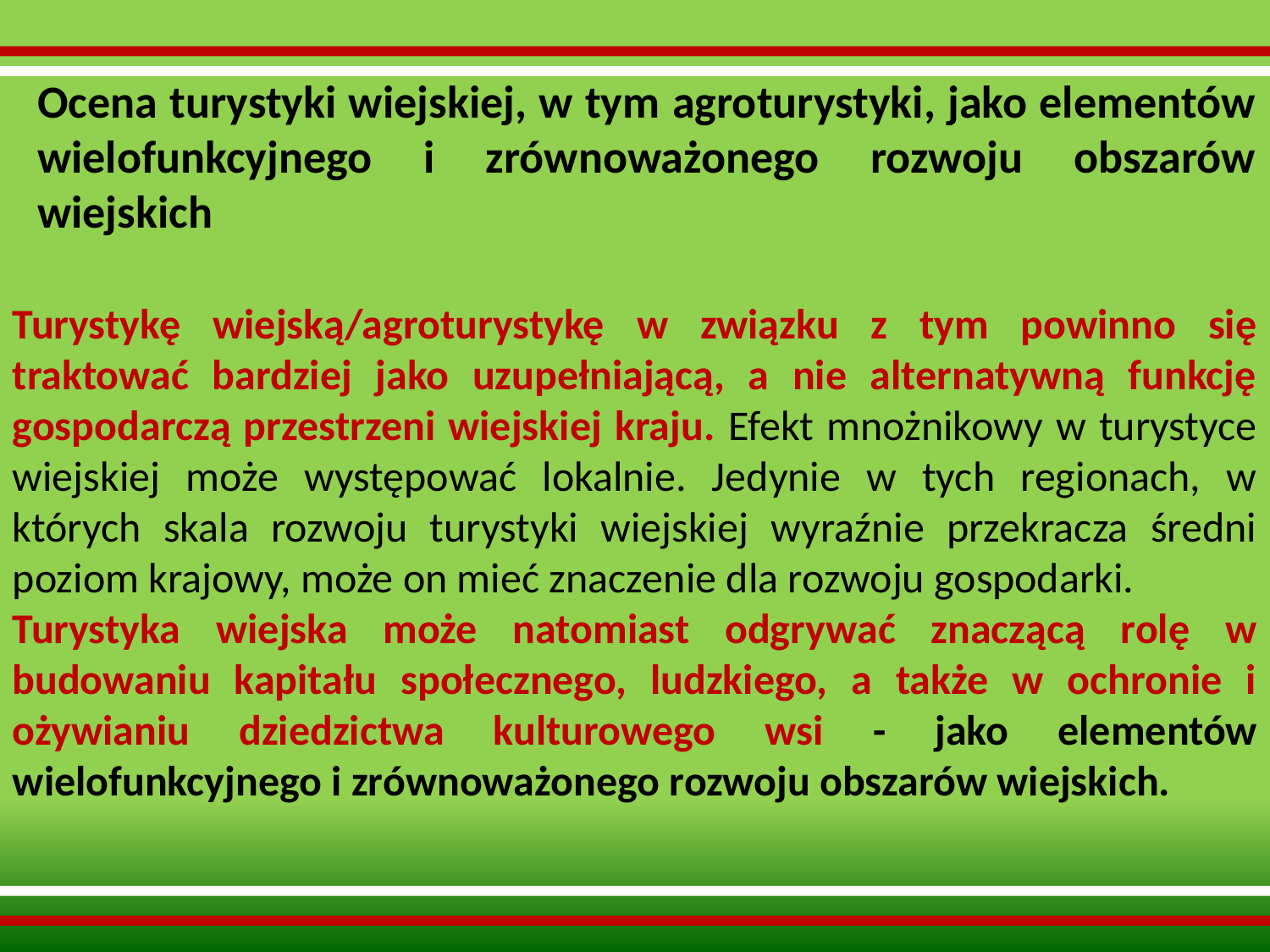

Ocena turystyki wiejskiej, w tym agroturystyki, jako elementów wielofunkcyjnego i zrównoważonego rozwoju obszarów wiejskich

Turystykę wiejską/agroturystykę w związku z tym powinno się traktować bardziej jako uzupełniającą, a nie alternatywną funkcję gospodarczą przestrzeni wiejskiej kraju. Efekt mnożnikowy w turystyce wiejskiej może występować lokalnie. Jedynie w tych regionach, w których skala rozwoju turystyki wiejskiej wyraźnie przekracza średni poziom krajowy, może on mieć znaczenie dla rozwoju gospodarki.
Turystyka wiejska może natomiast odgrywać znaczącą rolę w budowaniu kapitału społecznego, ludzkiego, a także w ochronie i ożywianiu dziedzictwa kulturowego wsi - jako elementów wielofunkcyjnego i zrównoważonego rozwoju obszarów wiejskich.